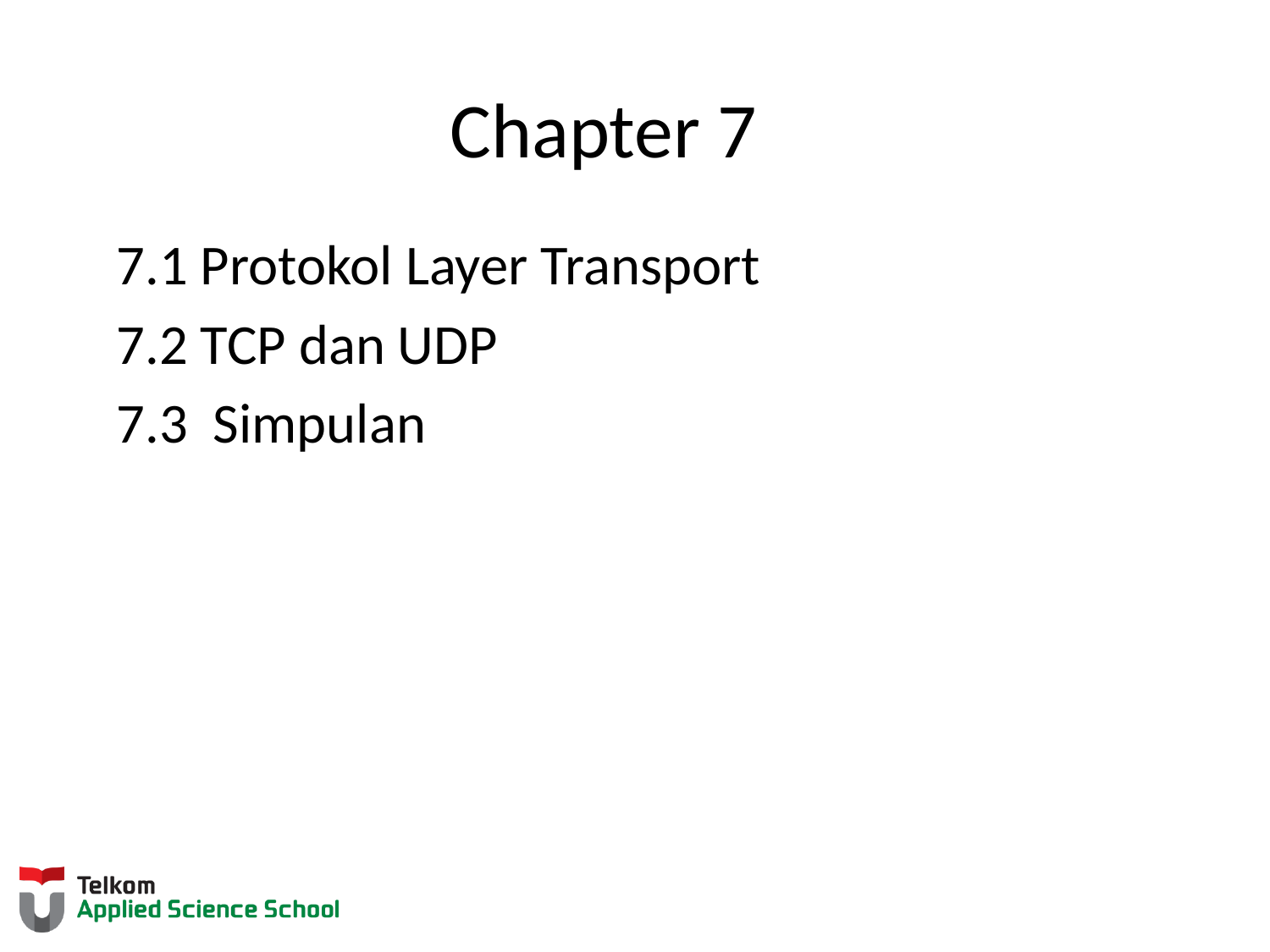

# Chapter 7
7.1 Protokol Layer Transport
7.2 TCP dan UDP
7.3  Simpulan